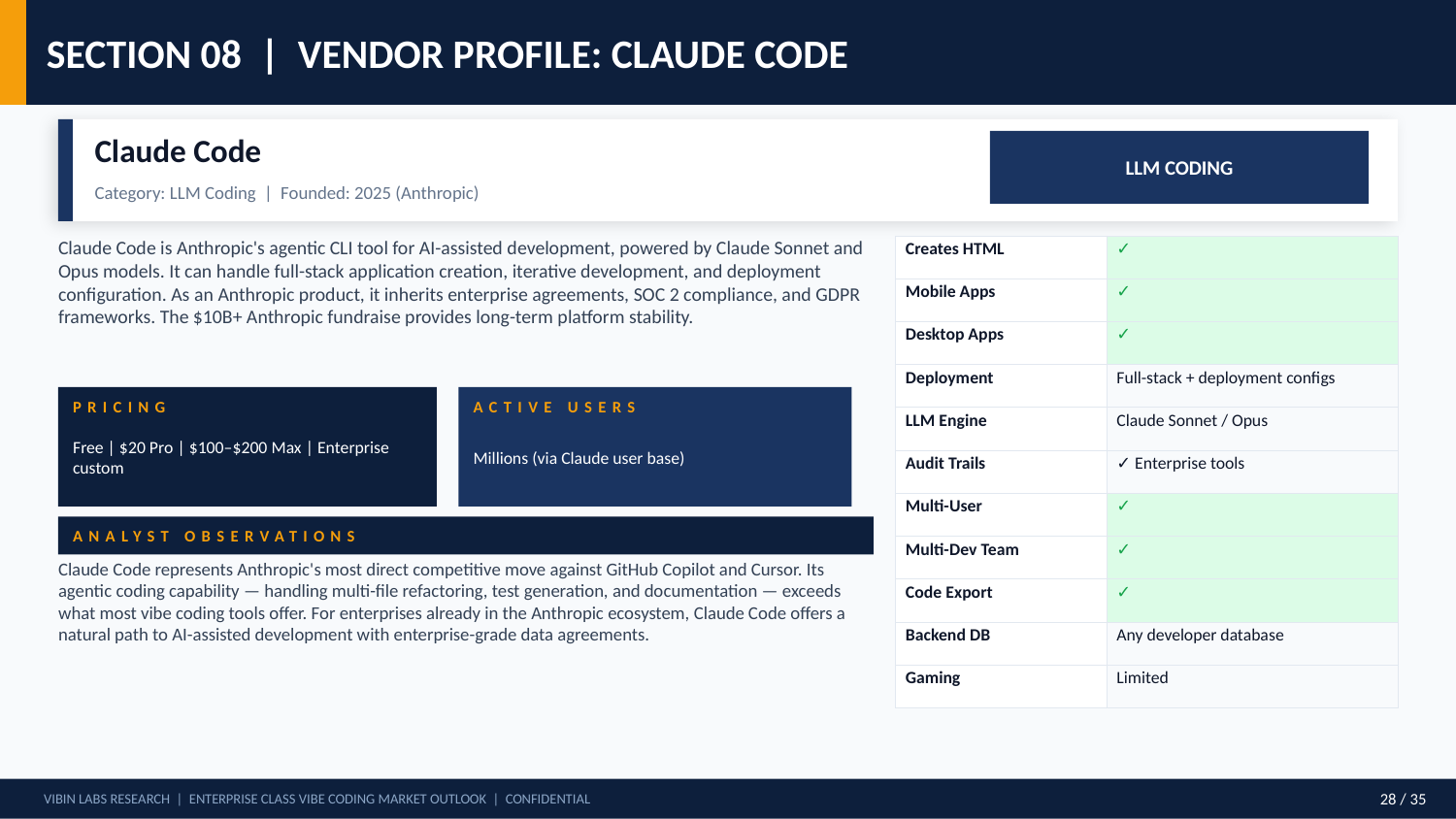

SECTION 08  |  VENDOR PROFILE: CLAUDE CODE

Claude Code

LLM CODING
Category: LLM Coding  |  Founded: 2025 (Anthropic)
Claude Code is Anthropic's agentic CLI tool for AI-assisted development, powered by Claude Sonnet and Opus models. It can handle full-stack application creation, iterative development, and deployment configuration. As an Anthropic product, it inherits enterprise agreements, SOC 2 compliance, and GDPR frameworks. The $10B+ Anthropic fundraise provides long-term platform stability.
| Creates HTML | ✓ |
| --- | --- |
| Mobile Apps | ✓ |
| Desktop Apps | ✓ |
| Deployment | Full-stack + deployment configs |
| LLM Engine | Claude Sonnet / Opus |
| Audit Trails | ✓ Enterprise tools |
| Multi-User | ✓ |
| Multi-Dev Team | ✓ |
| Code Export | ✓ |
| Backend DB | Any developer database |
| Gaming | Limited |

PRICING

ACTIVE USERS
Free | $20 Pro | $100–$200 Max | Enterprise custom
Millions (via Claude user base)

ANALYST OBSERVATIONS
Claude Code represents Anthropic's most direct competitive move against GitHub Copilot and Cursor. Its agentic coding capability — handling multi-file refactoring, test generation, and documentation — exceeds what most vibe coding tools offer. For enterprises already in the Anthropic ecosystem, Claude Code offers a natural path to AI-assisted development with enterprise-grade data agreements.

VIBIN LABS RESEARCH  |  ENTERPRISE CLASS VIBE CODING MARKET OUTLOOK  |  CONFIDENTIAL
28 / 35